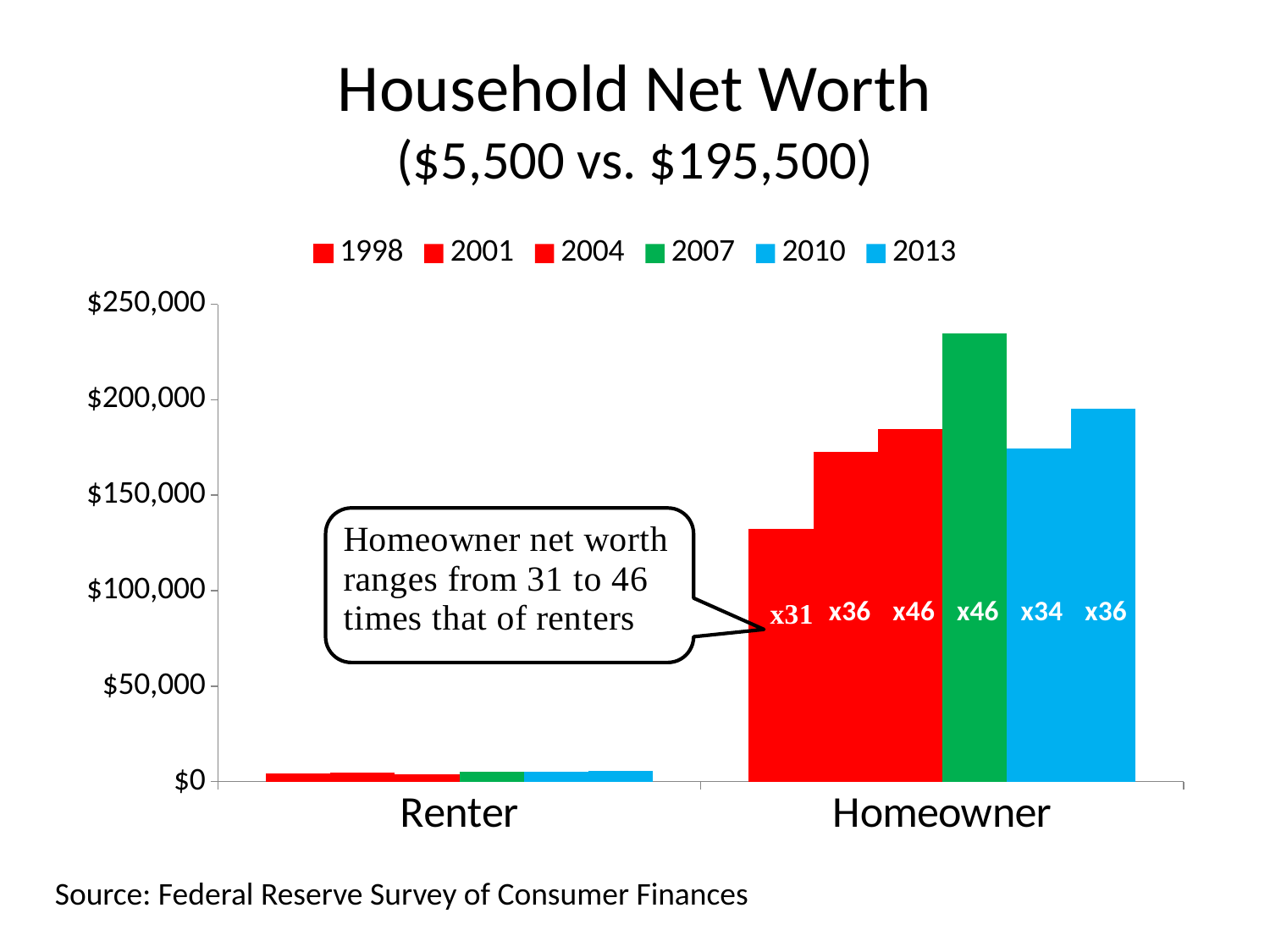

# Household Net Worth ($5,500 vs. $195,500)

### Chart

| Category | 1998 | 2001 | 2004 | 2007 | 2010 | 2013 |
|---|---|---|---|---|---|---|
| Renter | 4200.0 | 4800.0 | 4000.0 | 5100.0 | 5100.0 | 5400.0 |
| Homeowner | 132100.0 | 172600.0 | 184700.0 | 234800.0 | 174500.0 | 195400.0 |
Source: Federal Reserve Survey of Consumer Finances